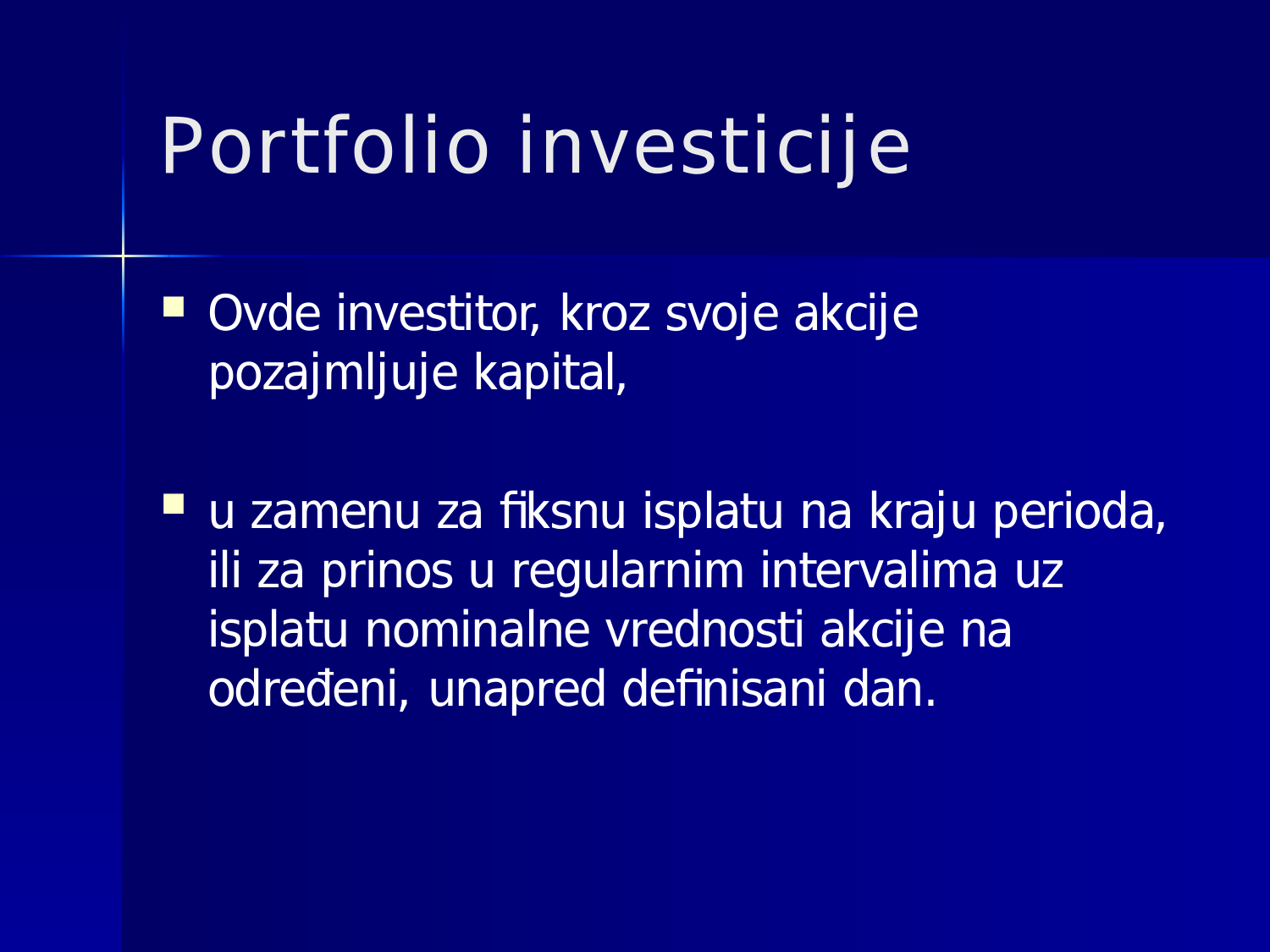

# Portfolio investicije
Ovde investitor, kroz svoje akcije pozajmljuje kapital,

u zamenu za fiksnu isplatu na kraju perioda, ili za prinos u regularnim intervalima uz isplatu nominalne vrednosti akcije na određeni, unapred definisani dan.